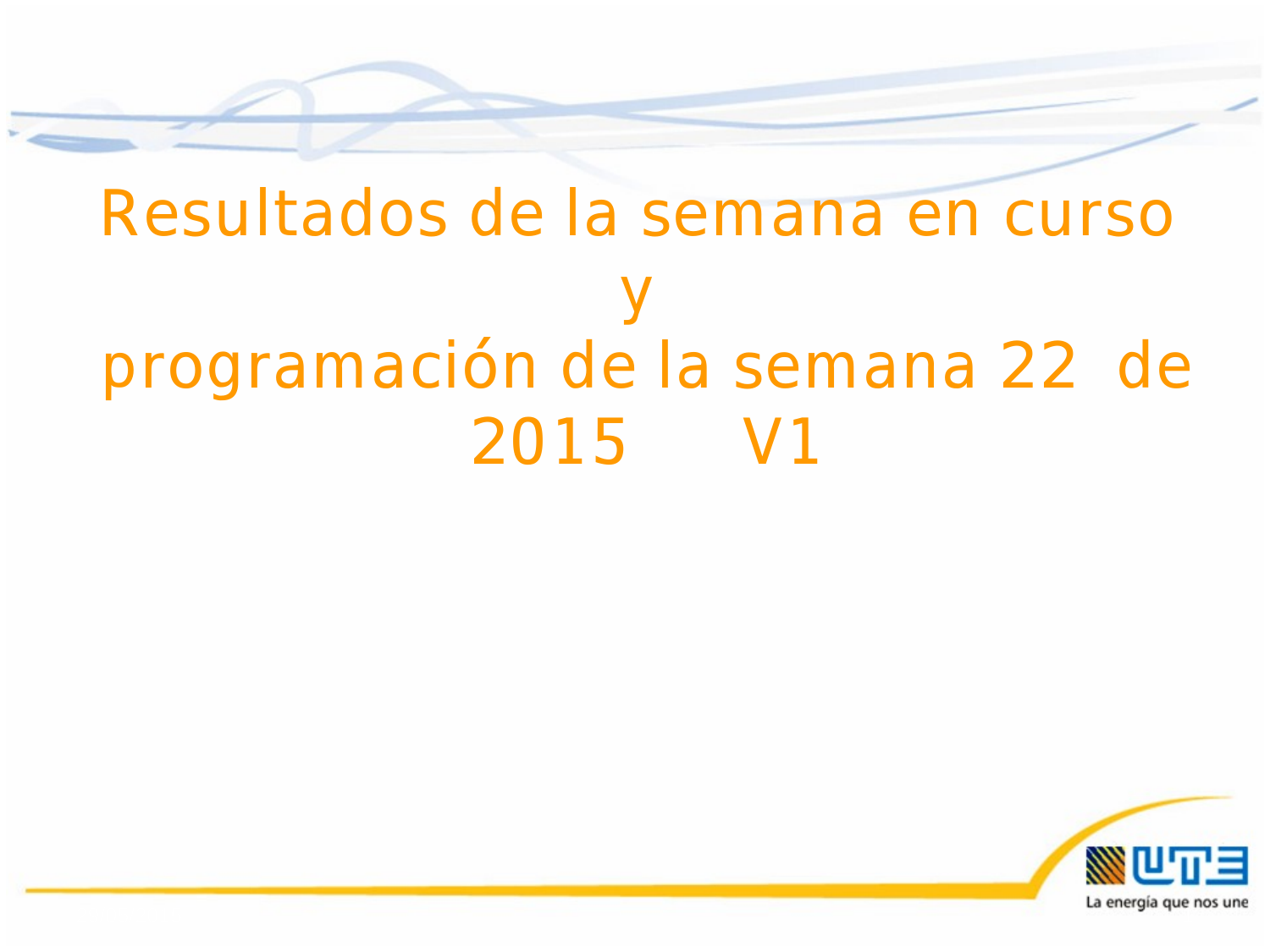

Resultados de la semana en curso
y
programación de la semana 22  de 2015      V1
29/05/2015
1
1